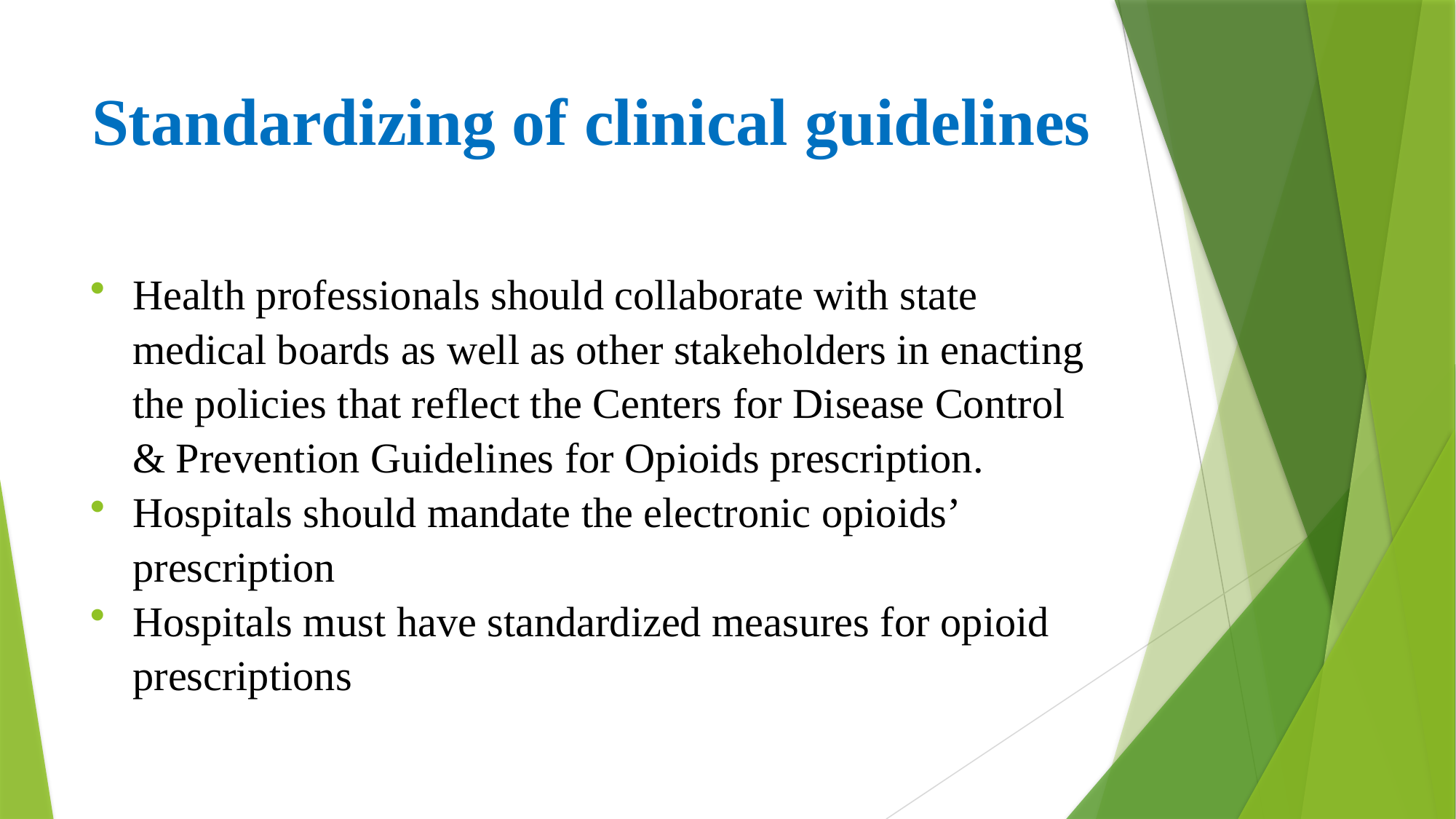

# Standardizing of clinical guidelines
Health professionals should collaborate with state medical boards as well as other stakeholders in enacting the policies that reflect the Centers for Disease Control & Prevention Guidelines for Opioids prescription.
Hospitals should mandate the electronic opioids’ prescription
Hospitals must have standardized measures for opioid prescriptions